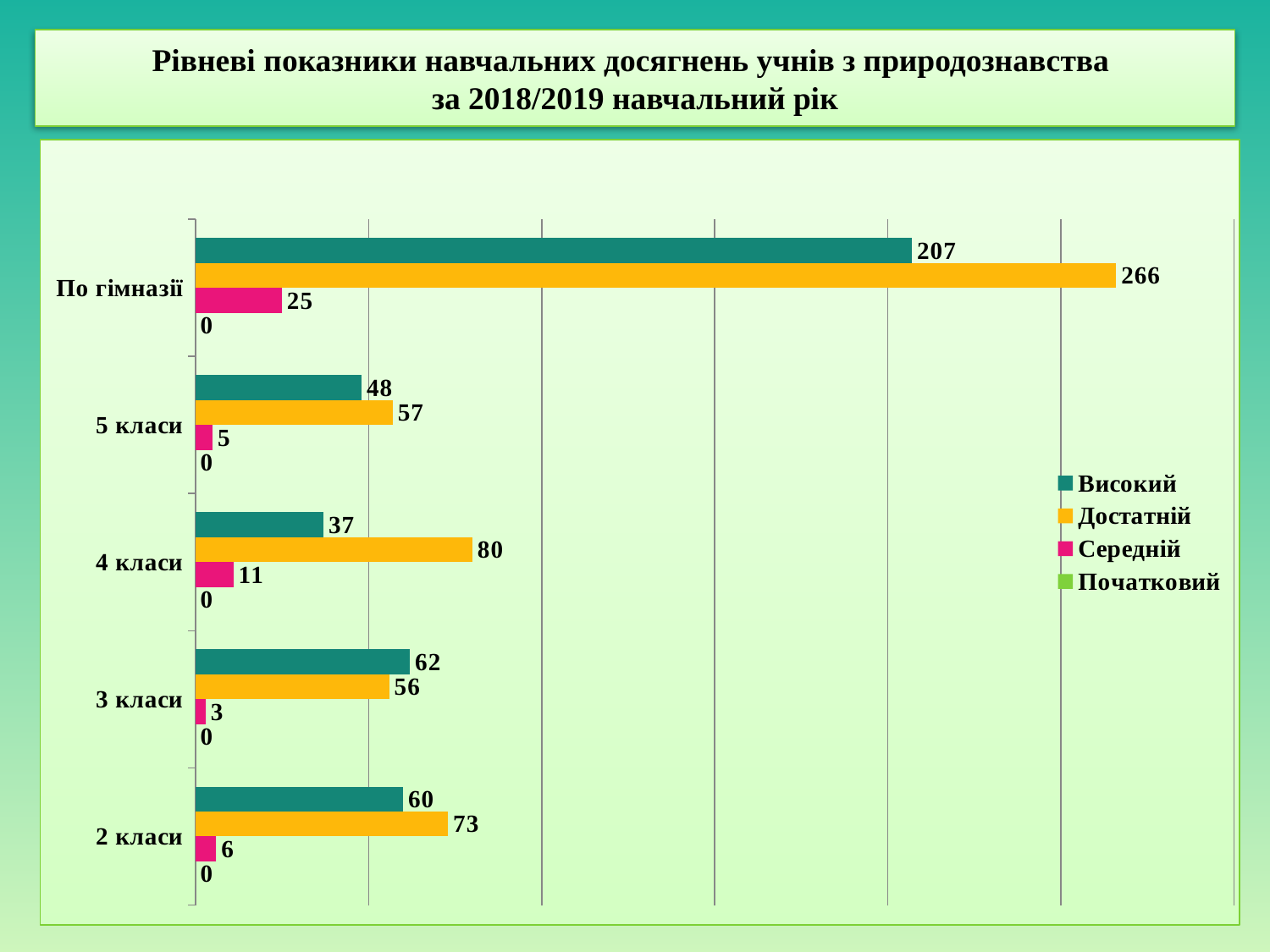

# Рівневі показники навчальних досягнень учнів з природознавства за 2018/2019 навчальний рік

### Chart

| Category | Початковий | Середній | Достатній | Високий |
|---|---|---|---|---|
| 2 класи | 0.0 | 6.0 | 73.0 | 60.0 |
| 3 класи | 0.0 | 3.0 | 56.0 | 62.0 |
| 4 класи | 0.0 | 11.0 | 80.0 | 37.0 |
| 5 класи | 0.0 | 5.0 | 57.0 | 48.0 |
| По гімназії | 0.0 | 25.0 | 266.0 | 207.0 |